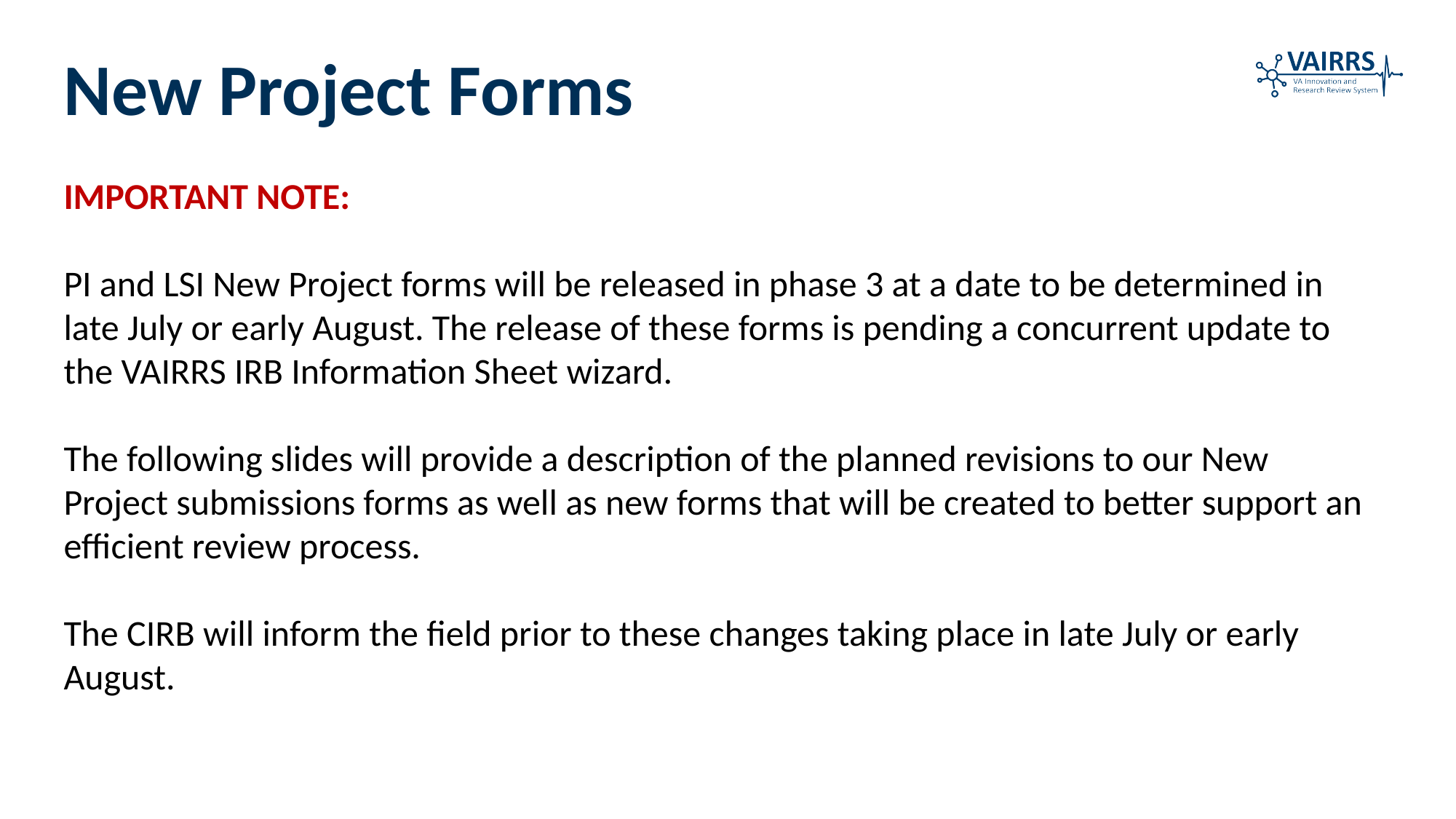

New Project Forms
IMPORTANT NOTE:

PI and LSI New Project forms will be released in phase 3 at a date to be determined in late July or early August. The release of these forms is pending a concurrent update to the VAIRRS IRB Information Sheet wizard.

The following slides will provide a description of the planned revisions to our New Project submissions forms as well as new forms that will be created to better support an efficient review process.

The CIRB will inform the field prior to these changes taking place in late July or early August.